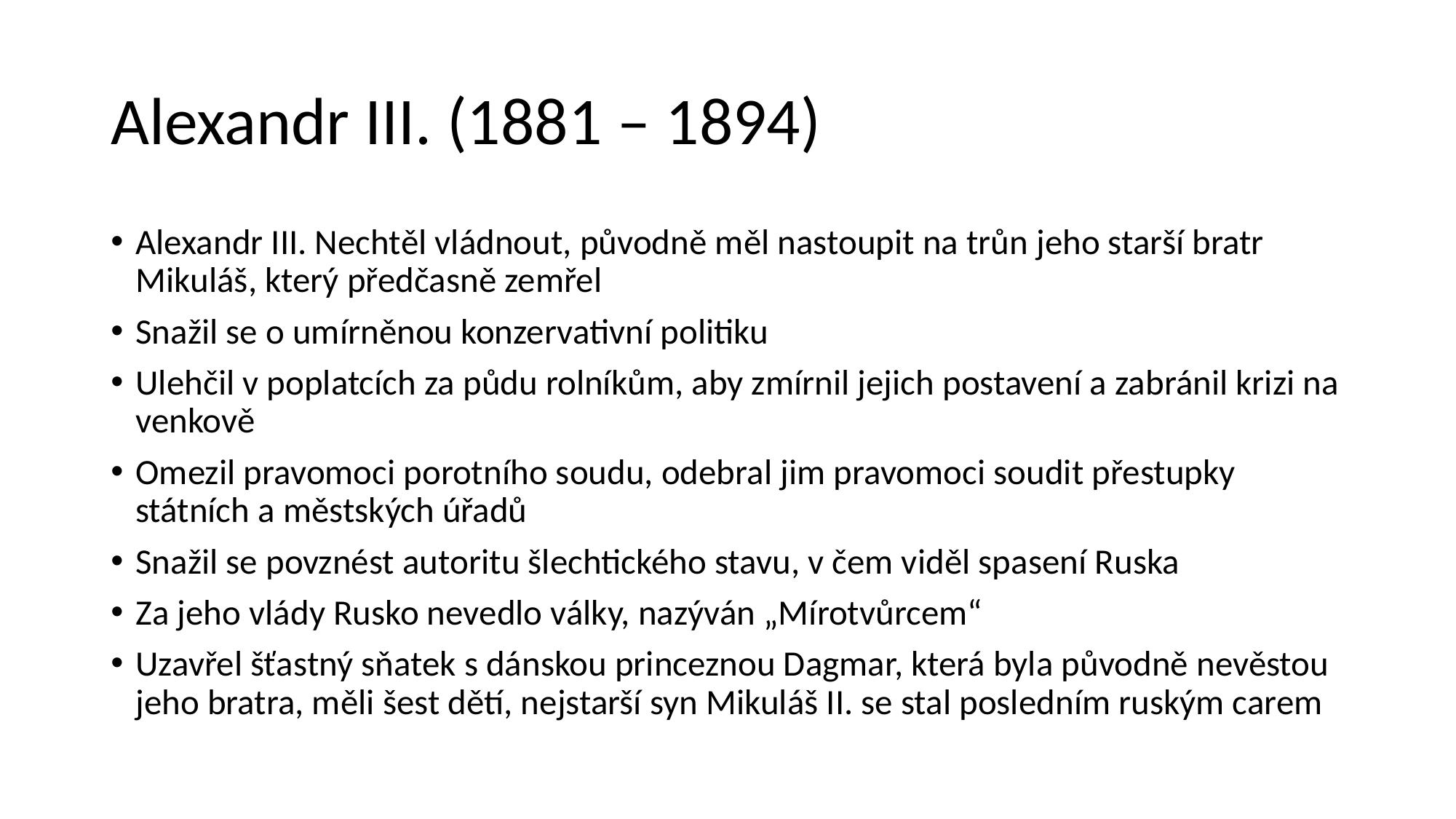

# Alexandr III. (1881 – 1894)
Alexandr III. Nechtěl vládnout, původně měl nastoupit na trůn jeho starší bratr Mikuláš, který předčasně zemřel
Snažil se o umírněnou konzervativní politiku
Ulehčil v poplatcích za půdu rolníkům, aby zmírnil jejich postavení a zabránil krizi na venkově
Omezil pravomoci porotního soudu, odebral jim pravomoci soudit přestupky státních a městských úřadů
Snažil se povznést autoritu šlechtického stavu, v čem viděl spasení Ruska
Za jeho vlády Rusko nevedlo války, nazýván „Mírotvůrcem“
Uzavřel šťastný sňatek s dánskou princeznou Dagmar, která byla původně nevěstou jeho bratra, měli šest dětí, nejstarší syn Mikuláš II. se stal posledním ruským carem